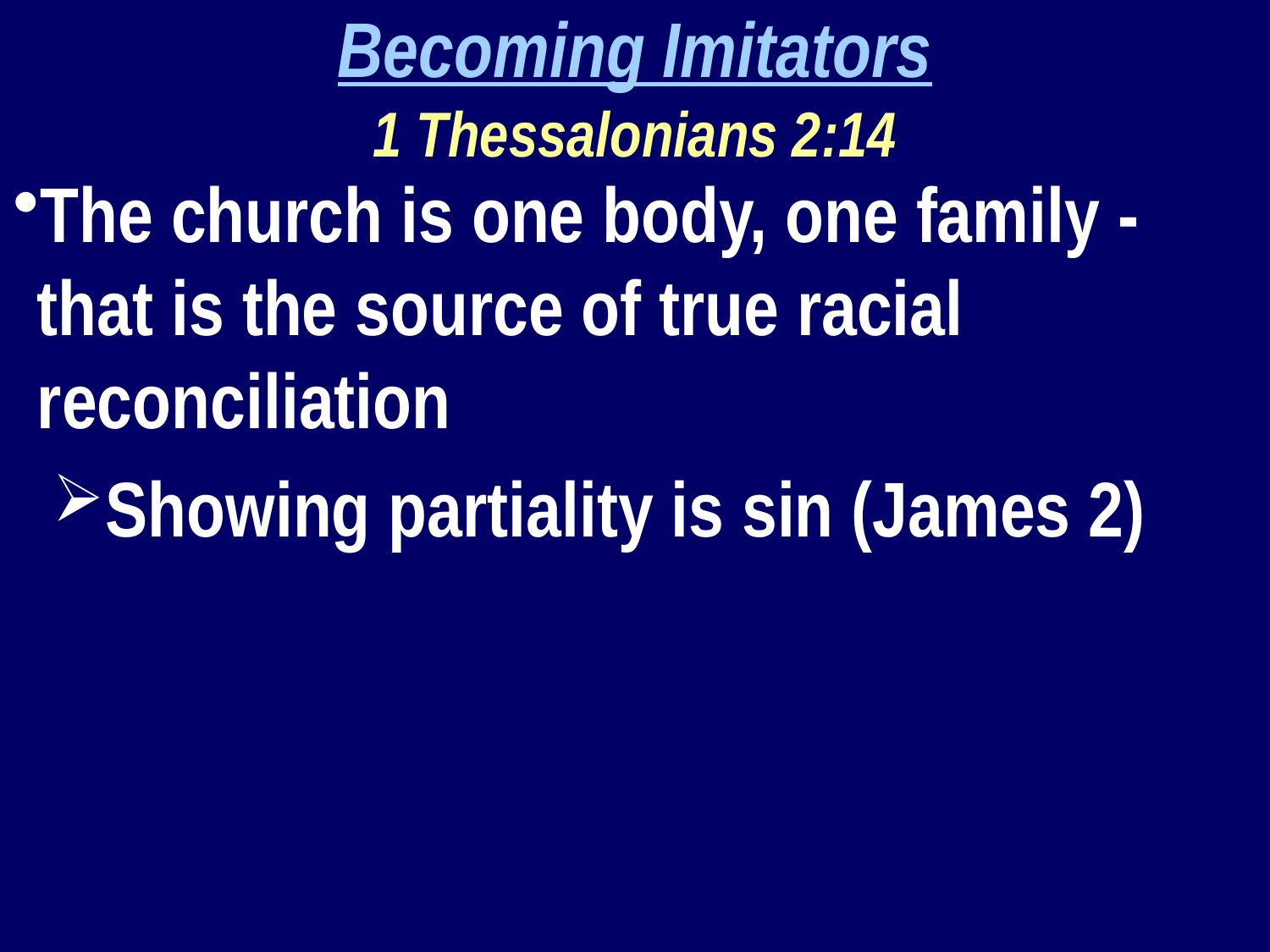

Becoming Imitators
1 Thessalonians 2:14
The church is one body, one family - that is the source of true racial reconciliation
Showing partiality is sin (James 2)